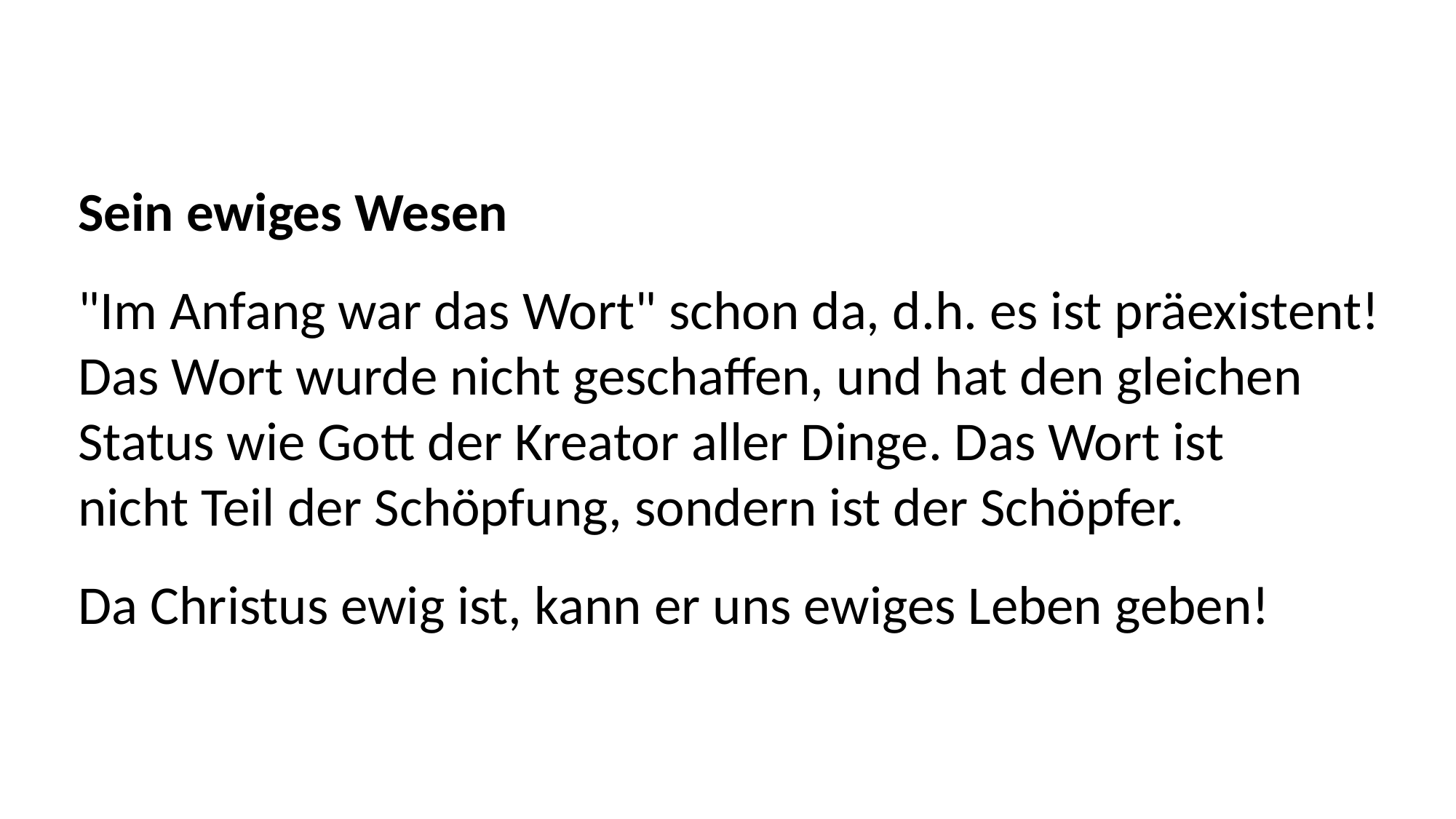

Sein ewiges Wesen

"Im Anfang war das Wort" schon da, d.h. es ist präexistent!
Das Wort wurde nicht geschaffen, und hat den gleichen
Status wie Gott der Kreator aller Dinge. Das Wort ist
nicht Teil der Schöpfung, sondern ist der Schöpfer.

Da Christus ewig ist, kann er uns ewiges Leben geben!